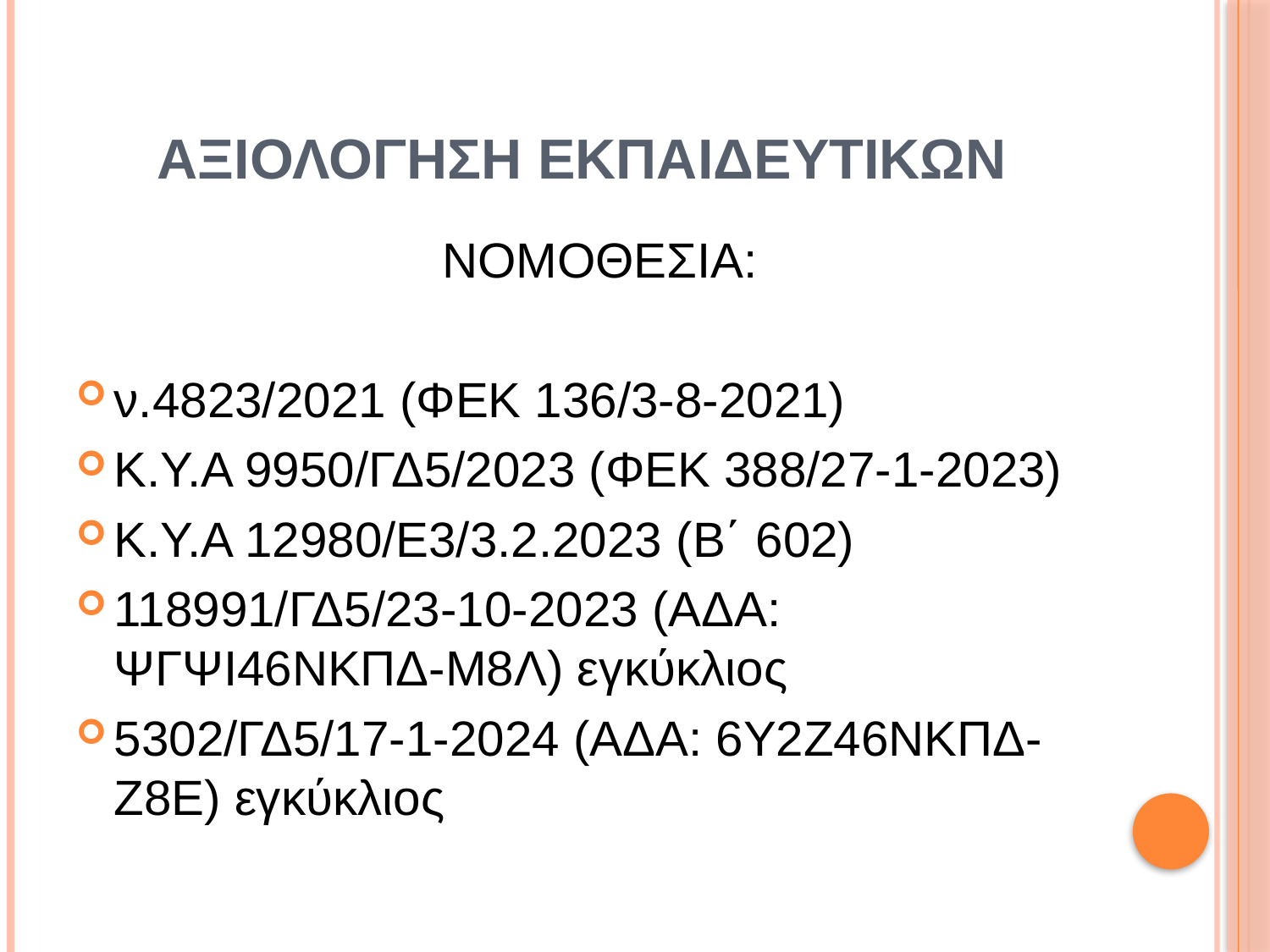

# ΑΞΙΟΛΟΓΗΣΗ ΕΚΠΑΙΔΕΥΤΙΚΩΝ
   ΝΟΜΟΘΕΣΙΑ:

ν.4823/2021 (ΦΕΚ 136/3-8-2021)
Κ.Υ.Α 9950/ΓΔ5/2023 (ΦΕΚ 388/27-1-2023)
Κ.Υ.Α 12980/Ε3/3.2.2023 (Β΄ 602)
118991/ΓΔ5/23-10-2023 (ΑΔΑ: ΨΓΨΙ46ΝΚΠΔ-Μ8Λ) εγκύκλιος
5302/ΓΔ5/17-1-2024 (ΑΔΑ: 6Υ2Ζ46ΝΚΠΔ-Ζ8Ε) εγκύκλιος